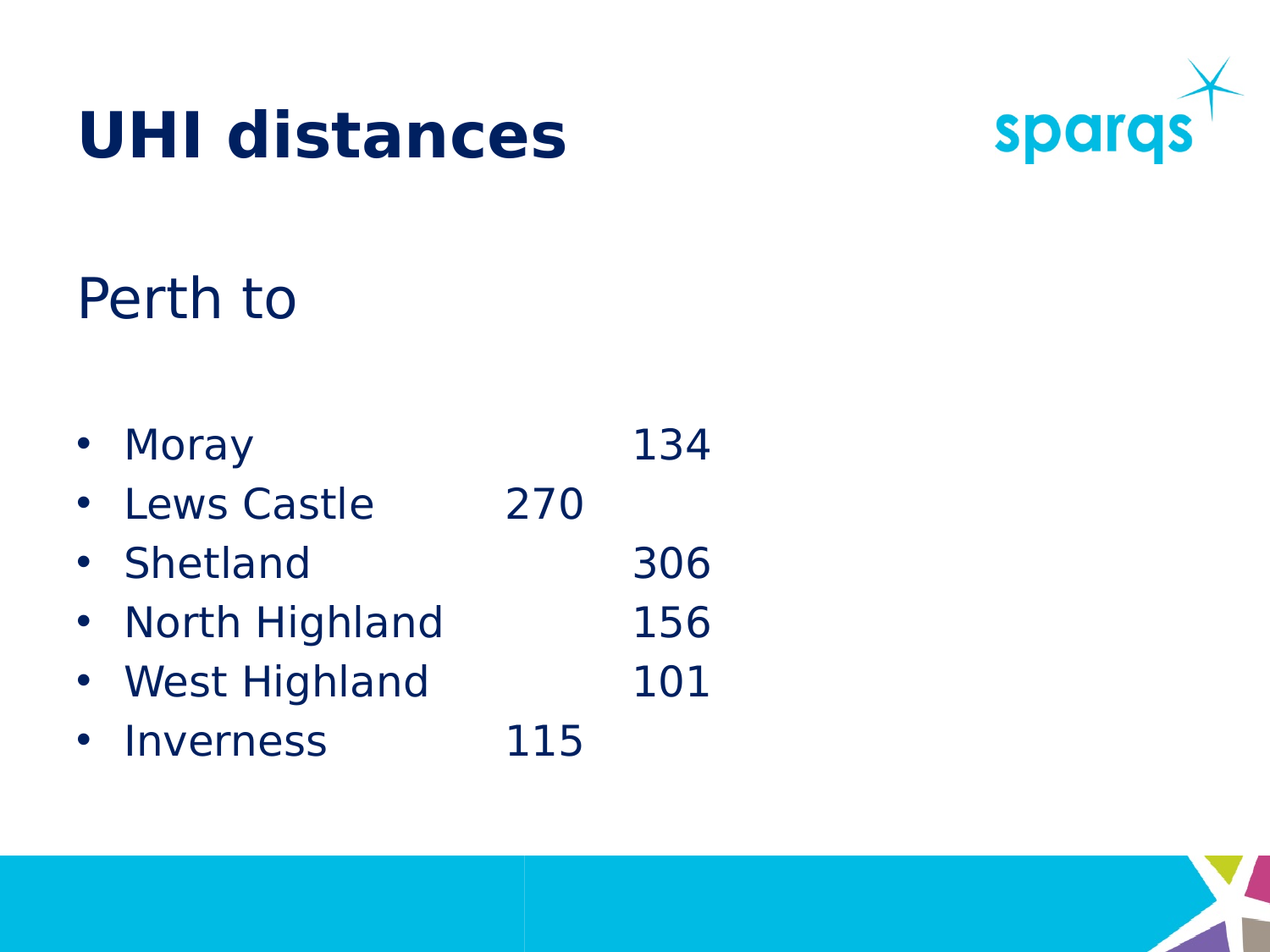

# UHI distances
Perth to

Moray			134
Lews Castle		270
Shetland			306
North Highland		156
West Highland		101
Inverness		115